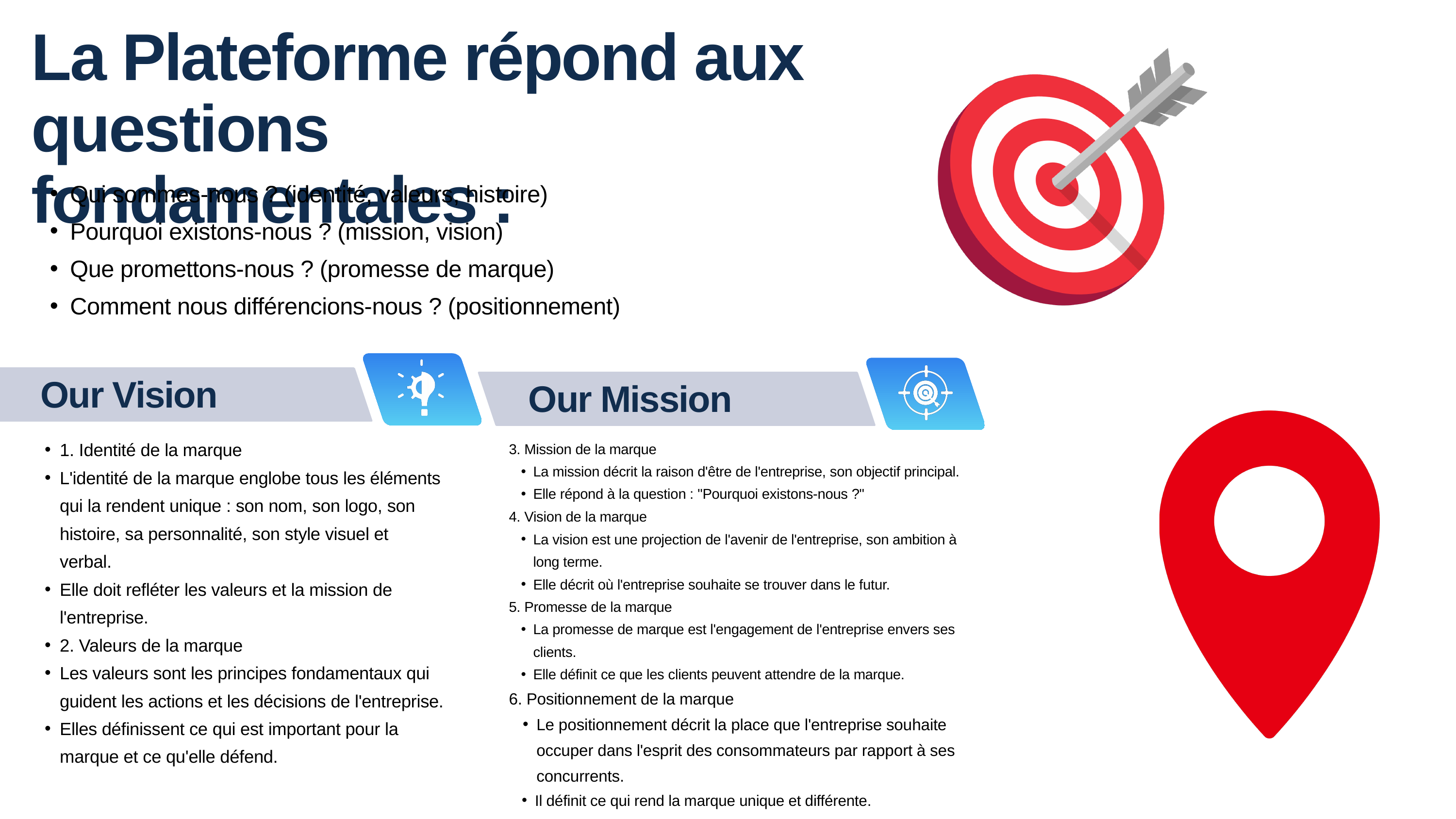

La Plateforme répond aux questions fondamentales :

Qui sommes-nous ? (identité, valeurs, histoire)
Pourquoi existons-nous ? (mission, vision)
Que promettons-nous ? (promesse de marque)
Comment nous différencions-nous ? (positionnement)

Our Vision
Our Mission

1. Identité de la marque
L'identité de la marque englobe tous les éléments qui la rendent unique : son nom, son logo, son histoire, sa personnalité, son style visuel et verbal.
Elle doit refléter les valeurs et la mission de l'entreprise.
2. Valeurs de la marque
Les valeurs sont les principes fondamentaux qui guident les actions et les décisions de l'entreprise.
Elles définissent ce qui est important pour la marque et ce qu'elle défend.

3. Mission de la marque
La mission décrit la raison d'être de l'entreprise, son objectif principal.
Elle répond à la question : "Pourquoi existons-nous ?"
4. Vision de la marque
La vision est une projection de l'avenir de l'entreprise, son ambition à long terme.
Elle décrit où l'entreprise souhaite se trouver dans le futur.
5. Promesse de la marque
La promesse de marque est l'engagement de l'entreprise envers ses clients.
Elle définit ce que les clients peuvent attendre de la marque.
6. Positionnement de la marque
Le positionnement décrit la place que l'entreprise souhaite occuper dans l'esprit des consommateurs par rapport à ses concurrents.
Il définit ce qui rend la marque unique et différente.